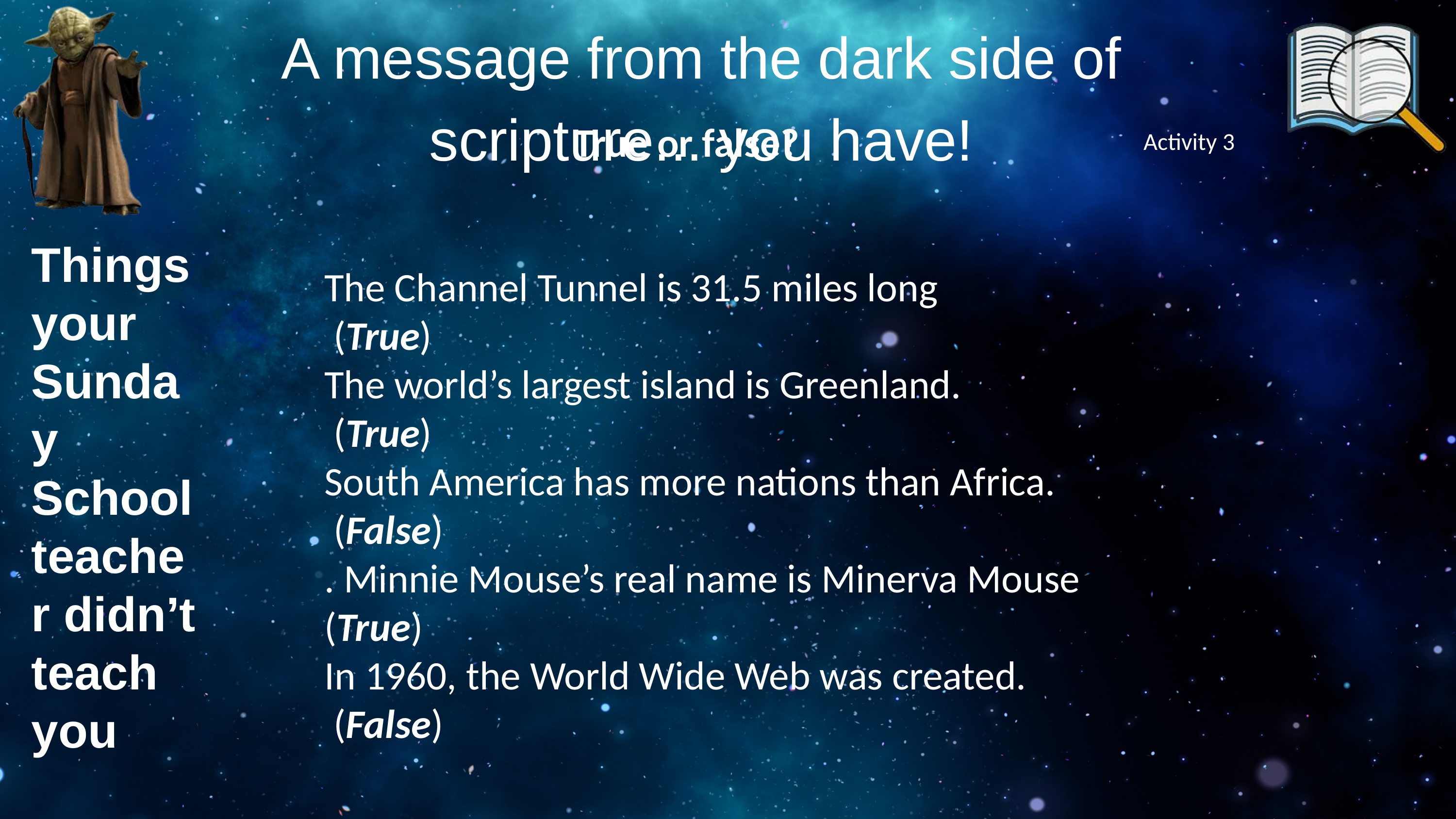

A message from the dark side of scripture... you have!
True or false?
Activity 3
Things your Sunday School teacher didn’t teach you
The Channel Tunnel is 31.5 miles long
 (True)
The world’s largest island is Greenland.
 (True)
South America has more nations than Africa.
 (False)
. Minnie Mouse’s real name is Minerva Mouse
(True)
In 1960, the World Wide Web was created.
 (False)